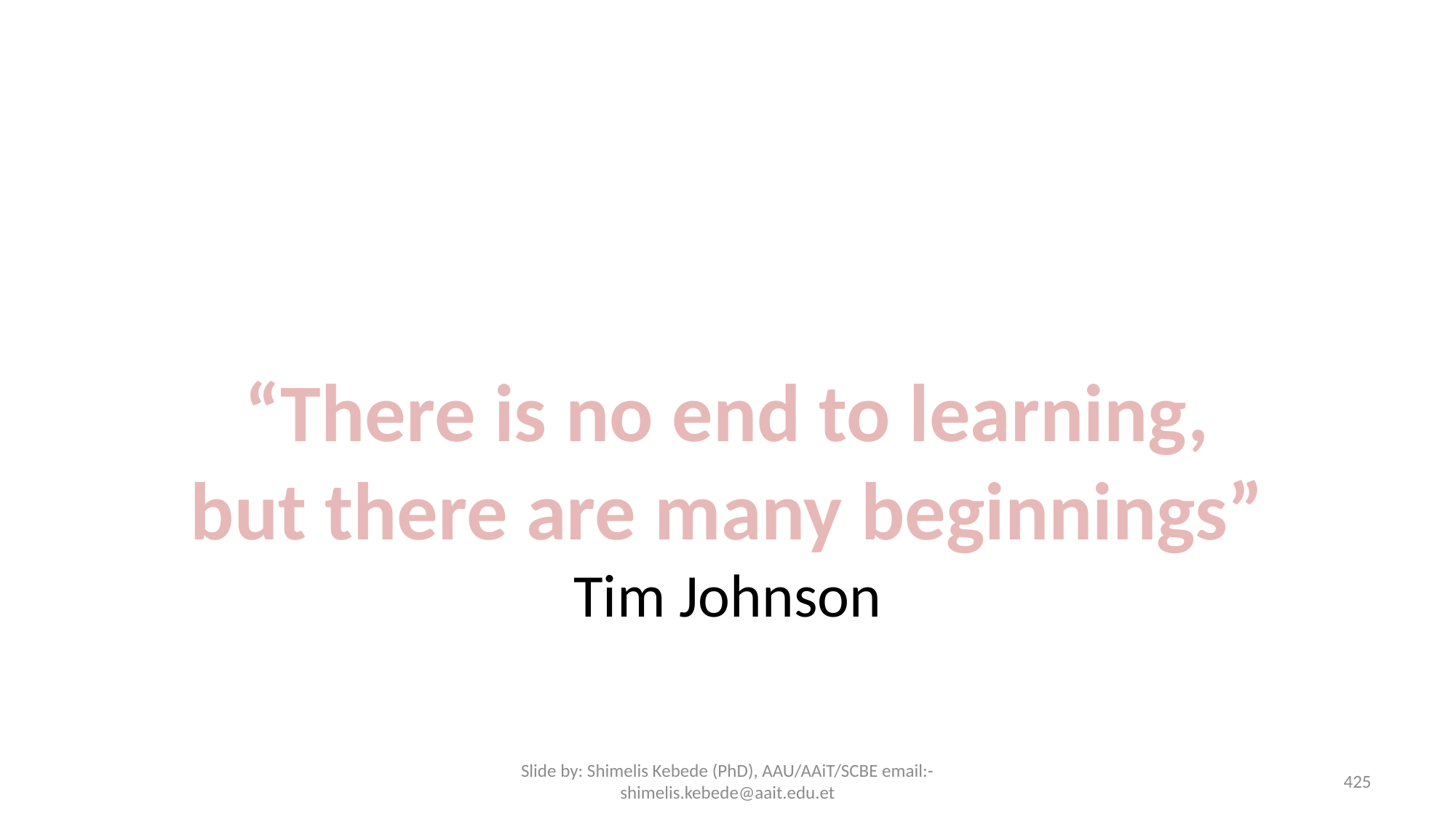

#

“There is no end to learning,
but there are many beginnings”
Tim Johnson
Slide by: Shimelis Kebede (PhD), AAU/AAiT/SCBE email:-shimelis.kebede@aait.edu.et
425